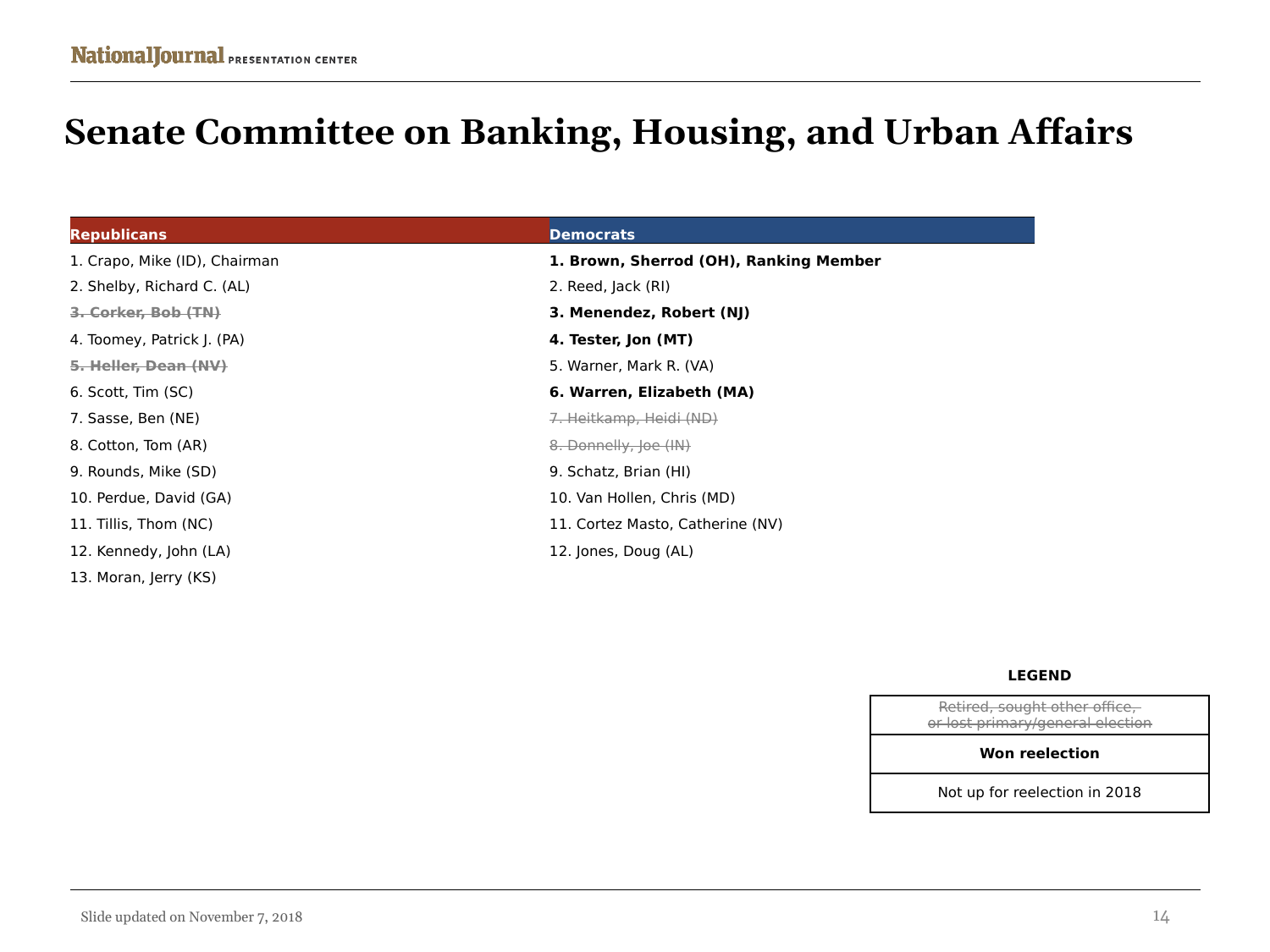

# Senate Committee on Banking, Housing, and Urban Affairs
| Republicans | Democrats |
| --- | --- |
| 1. Crapo, Mike (ID), Chairman | 1. Brown, Sherrod (OH), Ranking Member |
| 2. Shelby, Richard C. (AL) | 2. Reed, Jack (RI) |
| 3. Corker, Bob (TN) | 3. Menendez, Robert (NJ) |
| 4. Toomey, Patrick J. (PA) | 4. Tester, Jon (MT) |
| 5. Heller, Dean (NV) | 5. Warner, Mark R. (VA) |
| 6. Scott, Tim (SC) | 6. Warren, Elizabeth (MA) |
| 7. Sasse, Ben (NE) | 7. Heitkamp, Heidi (ND) |
| 8. Cotton, Tom (AR) | 8. Donnelly, Joe (IN) |
| 9. Rounds, Mike (SD) | 9. Schatz, Brian (HI) |
| 10. Perdue, David (GA) | 10. Van Hollen, Chris (MD) |
| 11. Tillis, Thom (NC) | 11. Cortez Masto, Catherine (NV) |
| 12. Kennedy, John (LA) | 12. Jones, Doug (AL) |
| 13. Moran, Jerry (KS) |  |
| LEGEND |
| --- |
| Retired, sought other office, or lost primary/general election |
| Won reelection |
| Not up for reelection in 2018 |
14